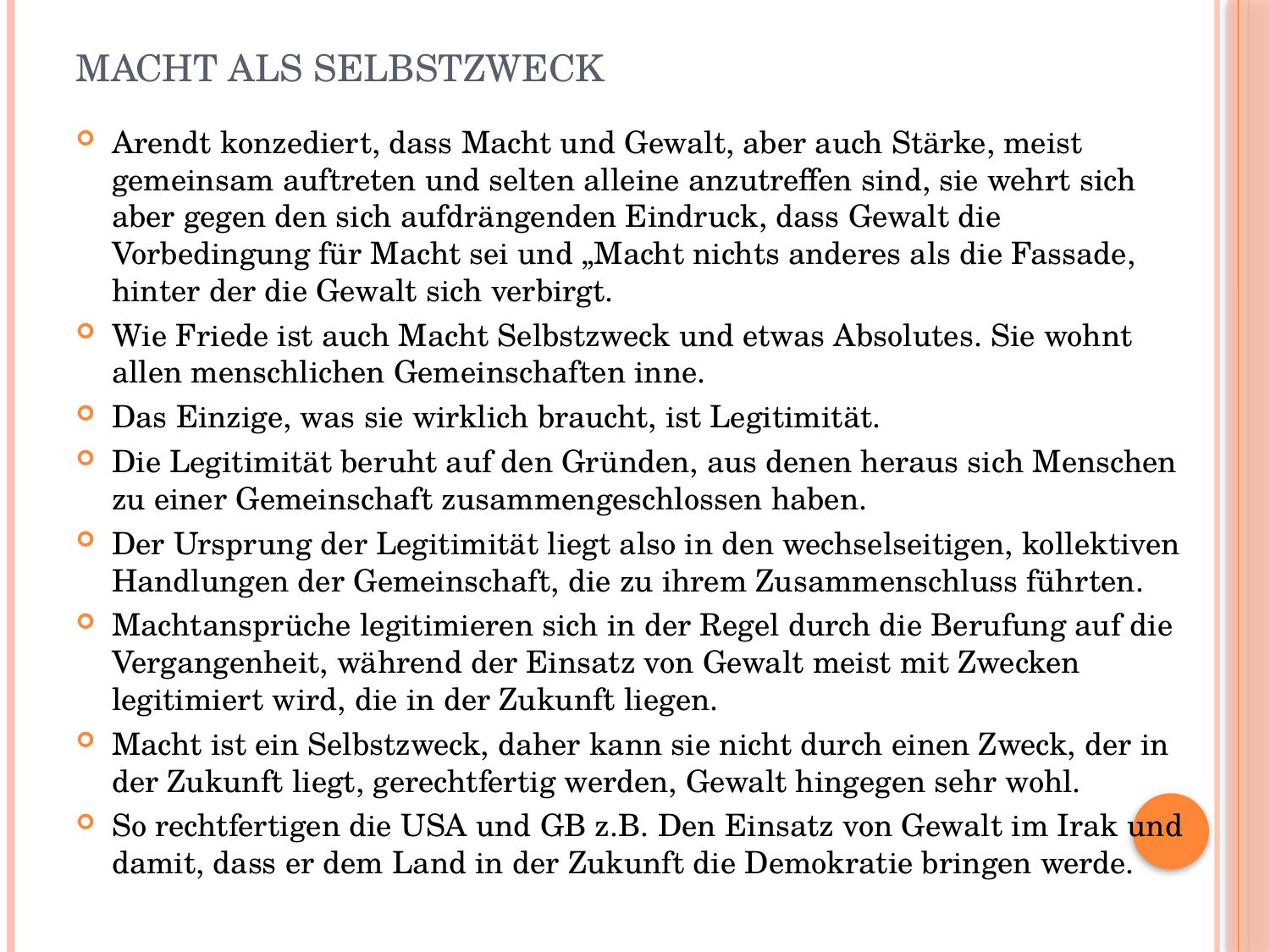

# Macht als Selbstzweck
Arendt konzediert, dass Macht und Gewalt, aber auch Stärke, meist gemeinsam auftreten und selten alleine anzutreffen sind, sie wehrt sich aber gegen den sich aufdrängenden Eindruck, dass Gewalt die Vorbedingung für Macht sei und „Macht nichts anderes als die Fassade, hinter der die Gewalt sich verbirgt.
Wie Friede ist auch Macht Selbstzweck und etwas Absolutes. Sie wohnt allen menschlichen Gemeinschaften inne.
Das Einzige, was sie wirklich braucht, ist Legitimität.
Die Legitimität beruht auf den Gründen, aus denen heraus sich Menschen zu einer Gemeinschaft zusammengeschlossen haben.
Der Ursprung der Legitimität liegt also in den wechselseitigen, kollektiven Handlungen der Gemeinschaft, die zu ihrem Zusammenschluss führten.
Machtansprüche legitimieren sich in der Regel durch die Berufung auf die Vergangenheit, während der Einsatz von Gewalt meist mit Zwecken legitimiert wird, die in der Zukunft liegen.
Macht ist ein Selbstzweck, daher kann sie nicht durch einen Zweck, der in der Zukunft liegt, gerechtfertig werden, Gewalt hingegen sehr wohl.
So rechtfertigen die USA und GB z.B. Den Einsatz von Gewalt im Irak und damit, dass er dem Land in der Zukunft die Demokratie bringen werde.